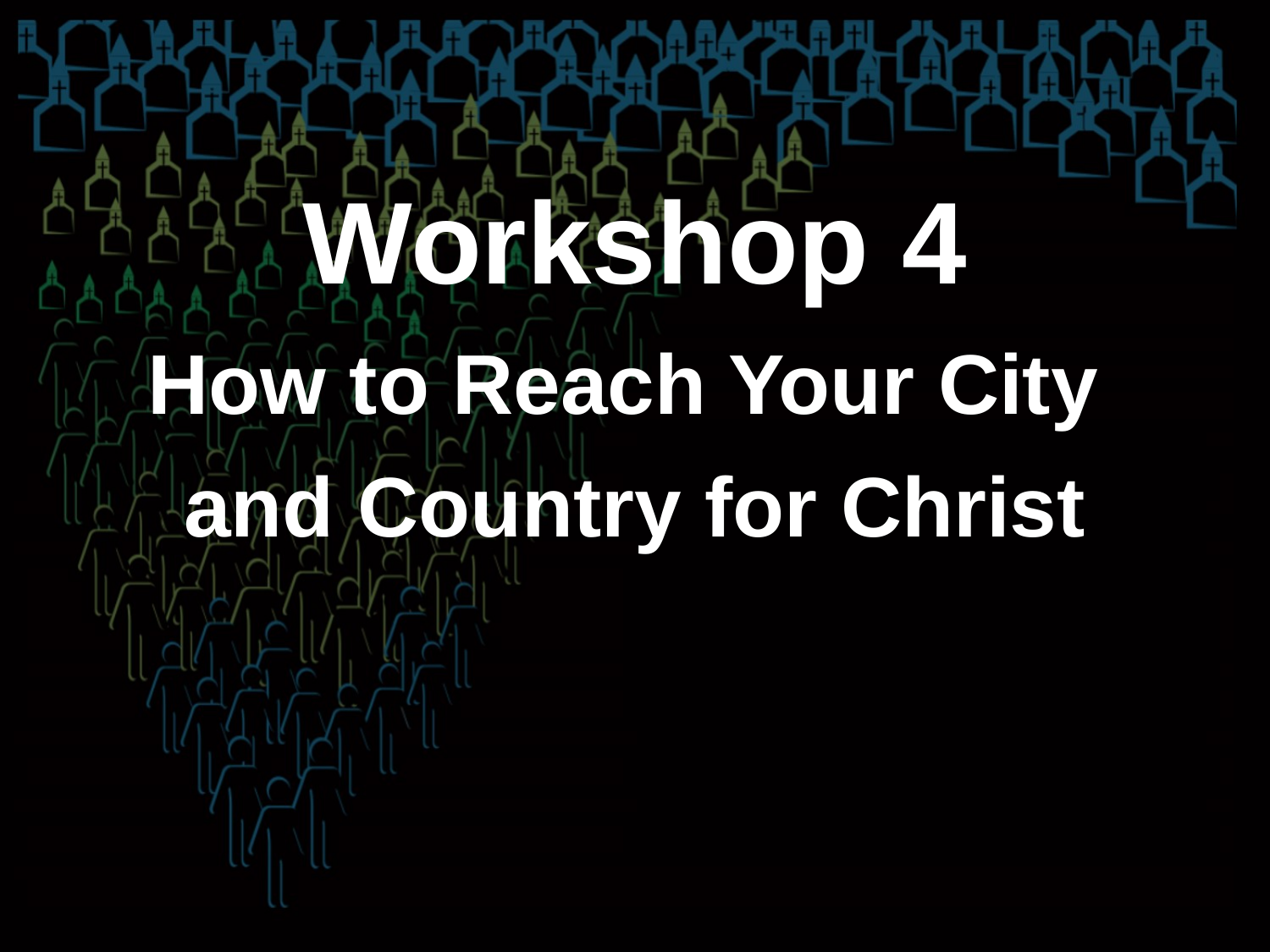

Workshop 4

How to Reach Your City
and Country for Christ